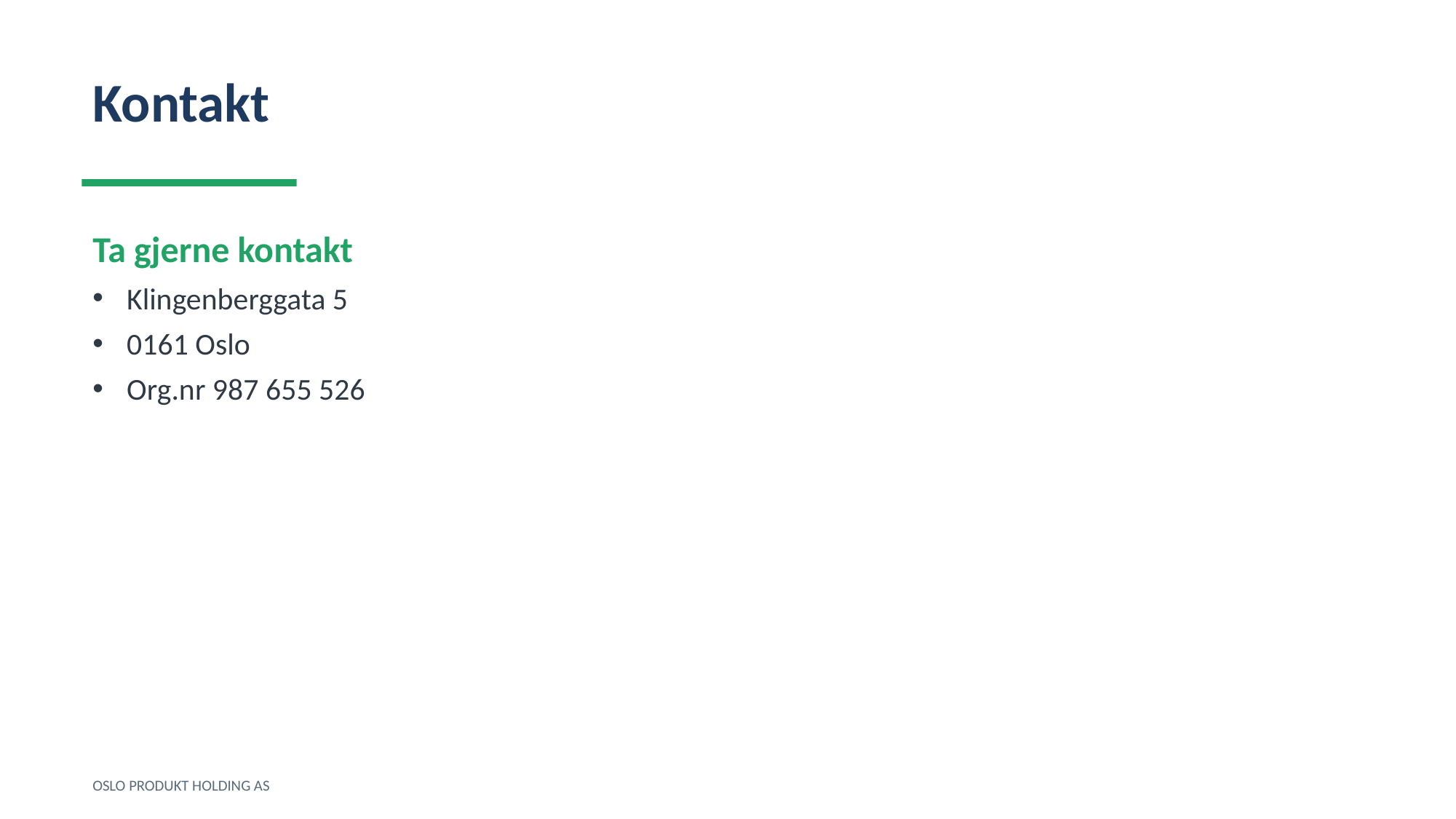

Kontakt

Ta gjerne kontakt
Klingenberggata 5
0161 Oslo
Org.nr 987 655 526
OSLO PRODUKT HOLDING AS